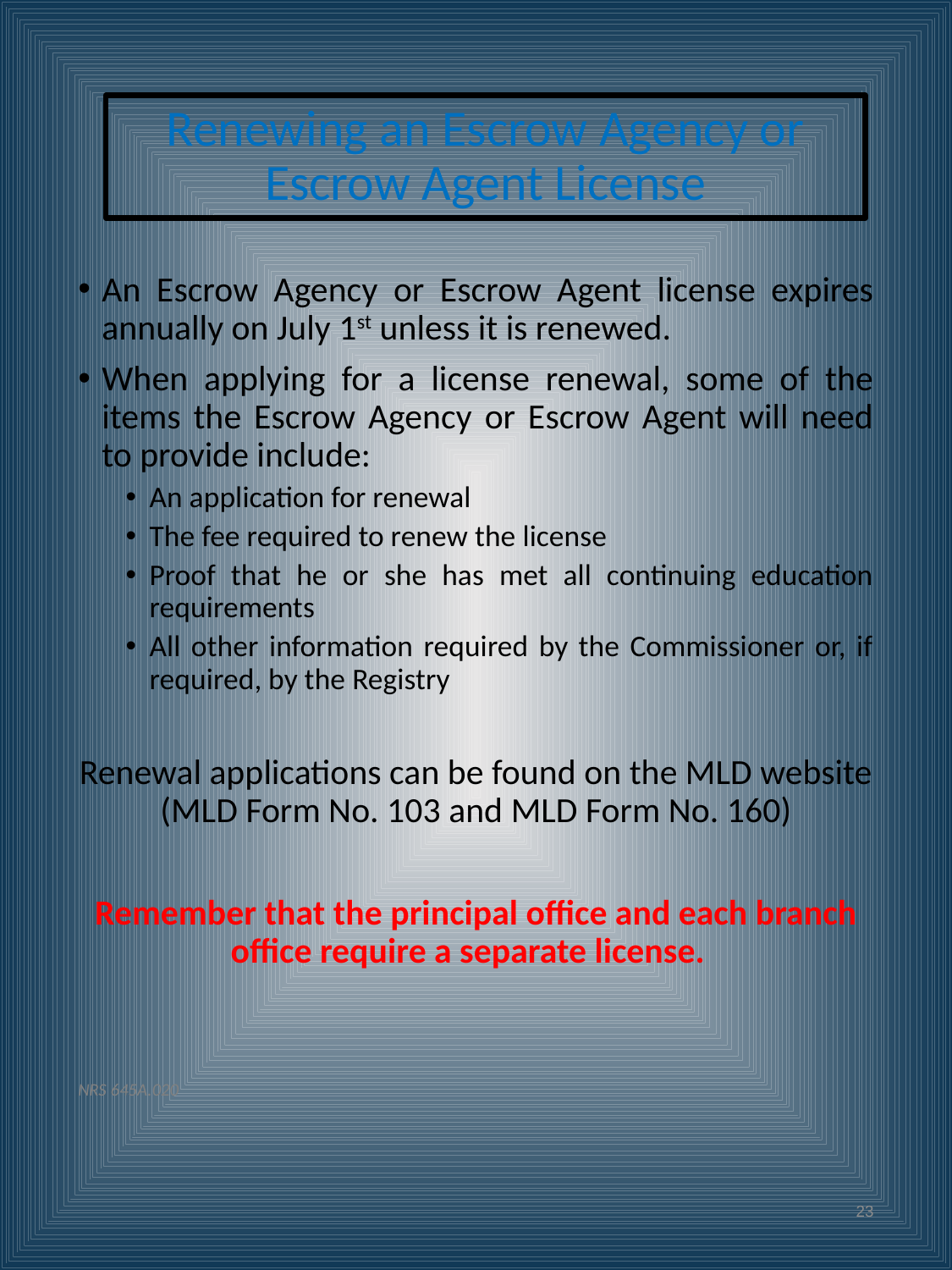

# Renewing an Escrow Agency or Escrow Agent License
An Escrow Agency or Escrow Agent license expires annually on July 1st unless it is renewed.
When applying for a license renewal, some of the items the Escrow Agency or Escrow Agent will need to provide include:
An application for renewal
The fee required to renew the license
Proof that he or she has met all continuing education requirements
All other information required by the Commissioner or, if required, by the Registry

Renewal applications can be found on the MLD website (MLD Form No. 103 and MLD Form No. 160)

Remember that the principal office and each branch office require a separate license.

NRS 645A.020
23